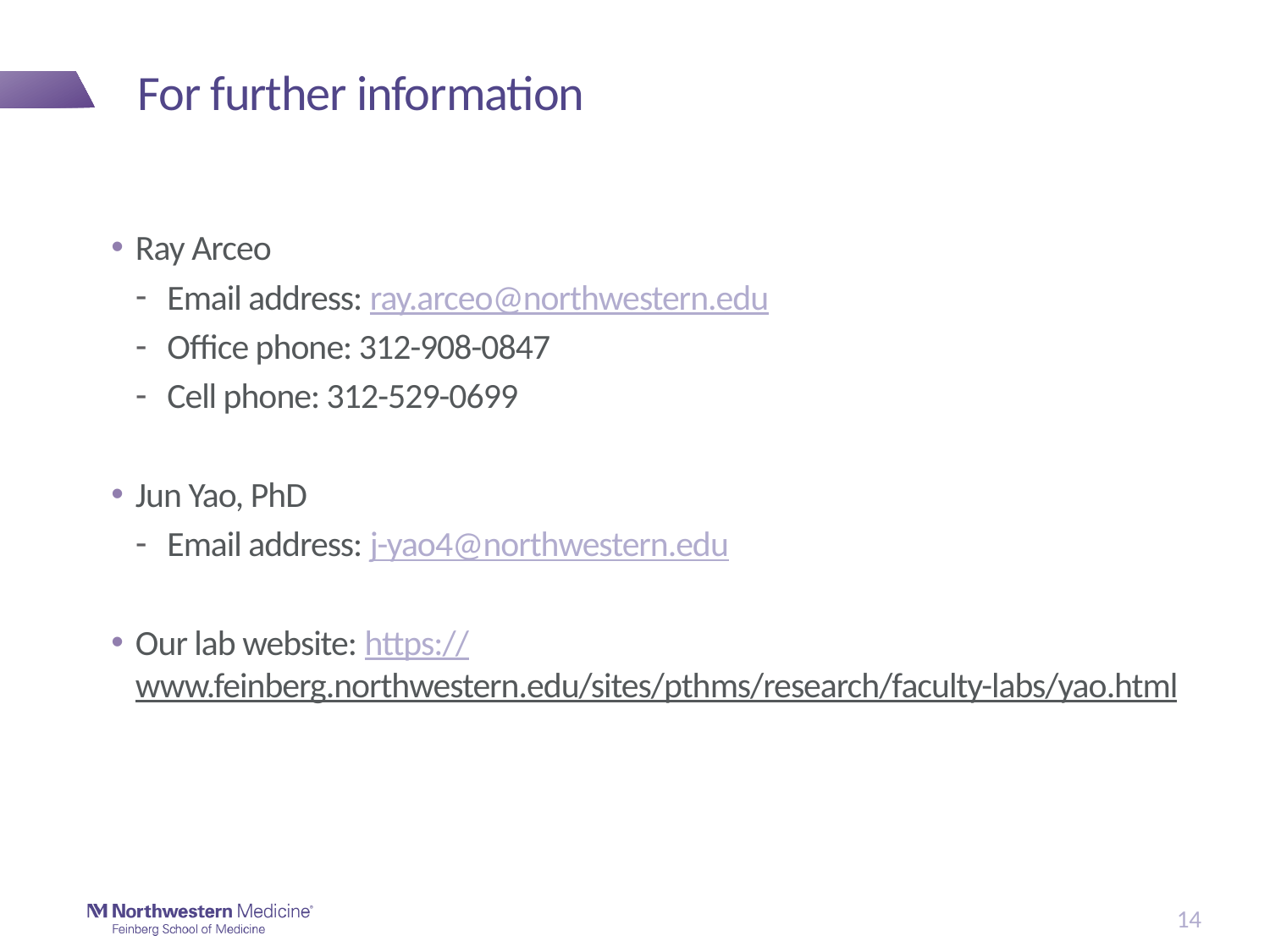

# For further information
Ray Arceo
Email address: ray.arceo@northwestern.edu
Office phone: 312-908-0847
Cell phone: 312-529-0699

Jun Yao, PhD
Email address: j-yao4@northwestern.edu

Our lab website: https://www.feinberg.northwestern.edu/sites/pthms/research/faculty-labs/yao.html

14